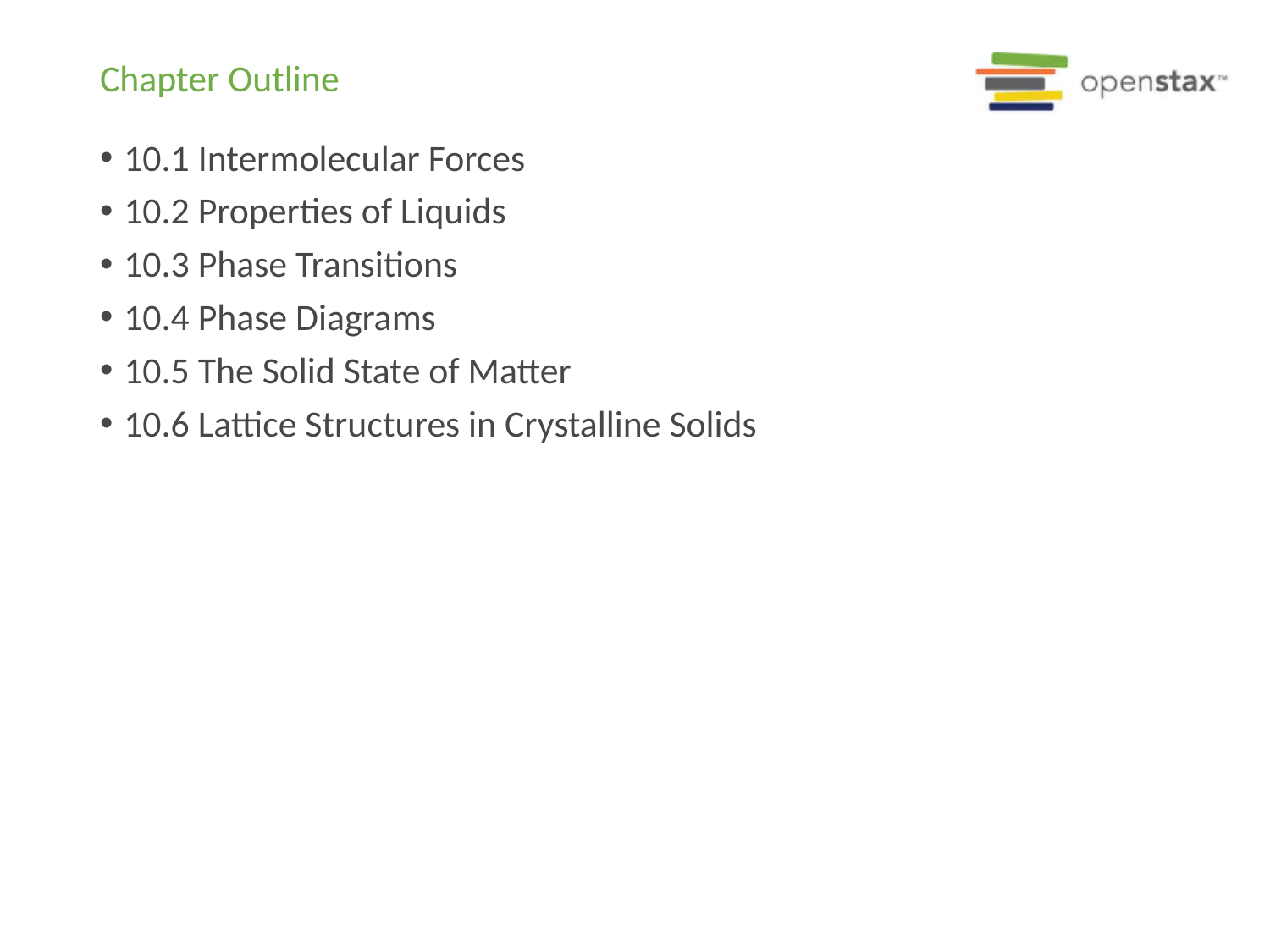

# Chapter Outline
10.1 Intermolecular Forces
10.2 Properties of Liquids
10.3 Phase Transitions
10.4 Phase Diagrams
10.5 The Solid State of Matter
10.6 Lattice Structures in Crystalline Solids